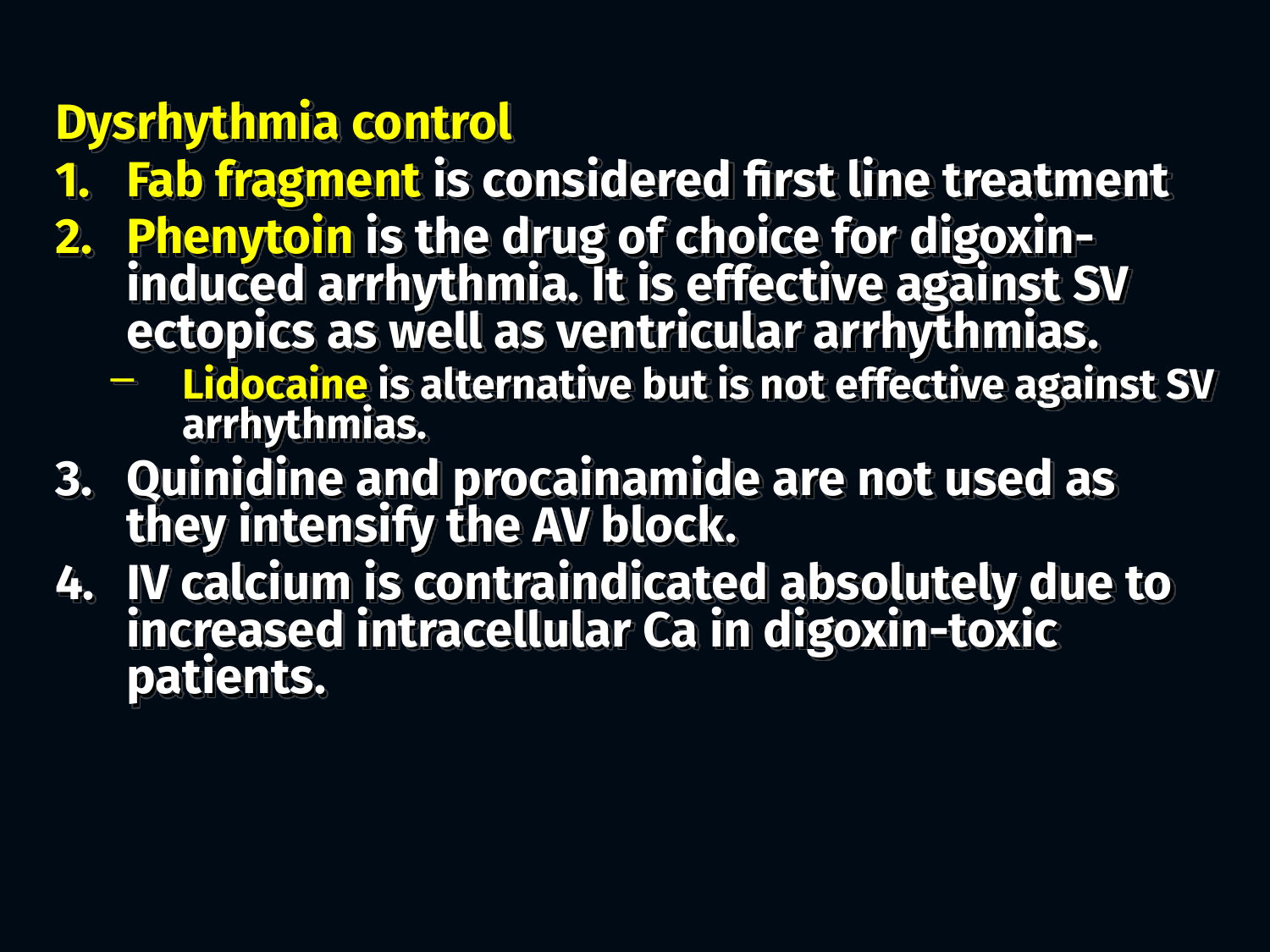

Dysrhythmia control
Fab fragment is considered first line treatment
Phenytoin is the drug of choice for digoxin-induced arrhythmia. It is effective against SV ectopics as well as ventricular arrhythmias.
Lidocaine is alternative but is not effective against SV arrhythmias.
Quinidine and procainamide are not used as they intensify the AV block.
IV calcium is contraindicated absolutely due to increased intracellular Ca in digoxin-toxic patients.